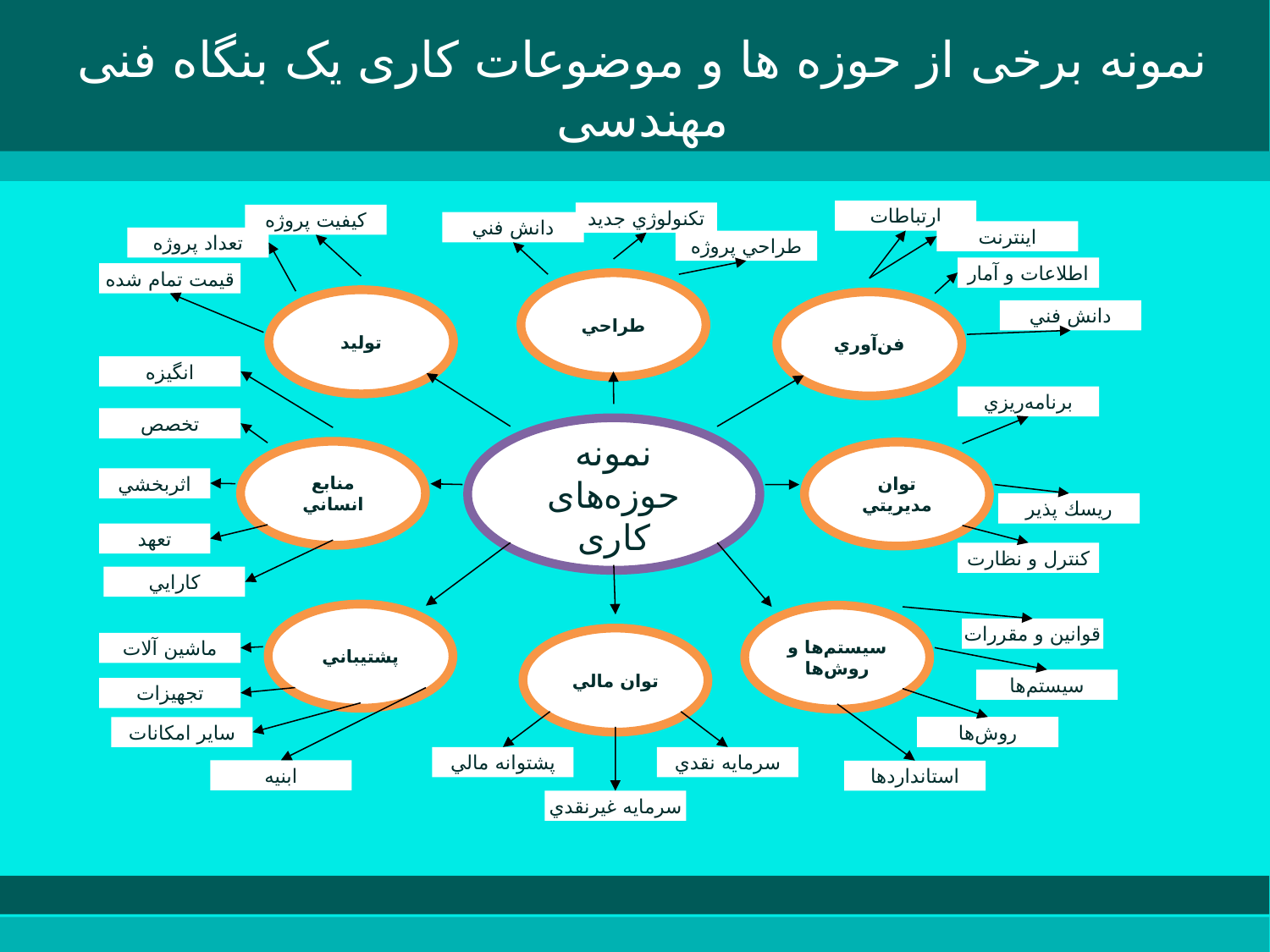

نمونه برخی از حوزه ها و موضوعات کاری یک بنگاه فنی مهندسی

ارتباطات
تكنولوژي جديد
كيفيت پروژه
دانش فني
اينترنت
تعداد پروژه
طراحي پروژه

اطلاعات و آمار

قيمت تمام شده

طراحي
توليد
فن‌آوري

انگيزه

برنامه‌ريزي
تخصص

نمونه حوزه‌های کاری

منابع انساني
توان مديريتي
اثربخشي

ريسك پذير
تعهد

كنترل و نظارت

كارايي
پشتيباني
سيستم‌ها و روش‌ها

قوانين و مقررات
توان مالي
ماشين آلات

سيستم‌ها
تجهيزات

روش‌ها
ساير امكانات

پشتوانه مالي
سرمايه نقدي
ابنيه
استانداردها
سرمايه غيرنقدي
دانش فني